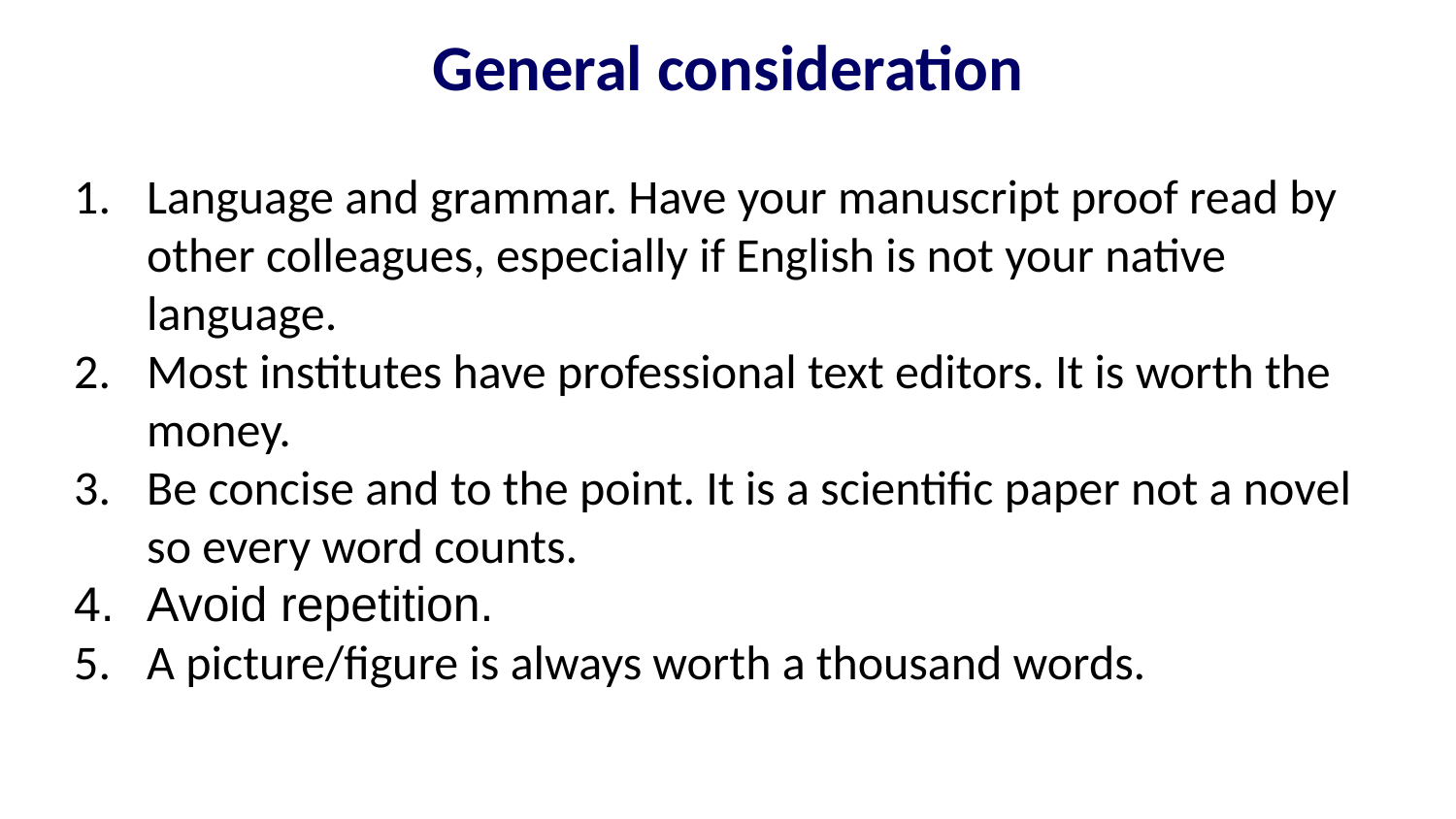

General consideration

Language and grammar. Have your manuscript proof read by other colleagues, especially if English is not your native language.
Most institutes have professional text editors. It is worth the money.
Be concise and to the point. It is a scientific paper not a novel so every word counts.
Avoid repetition.
A picture/figure is always worth a thousand words.